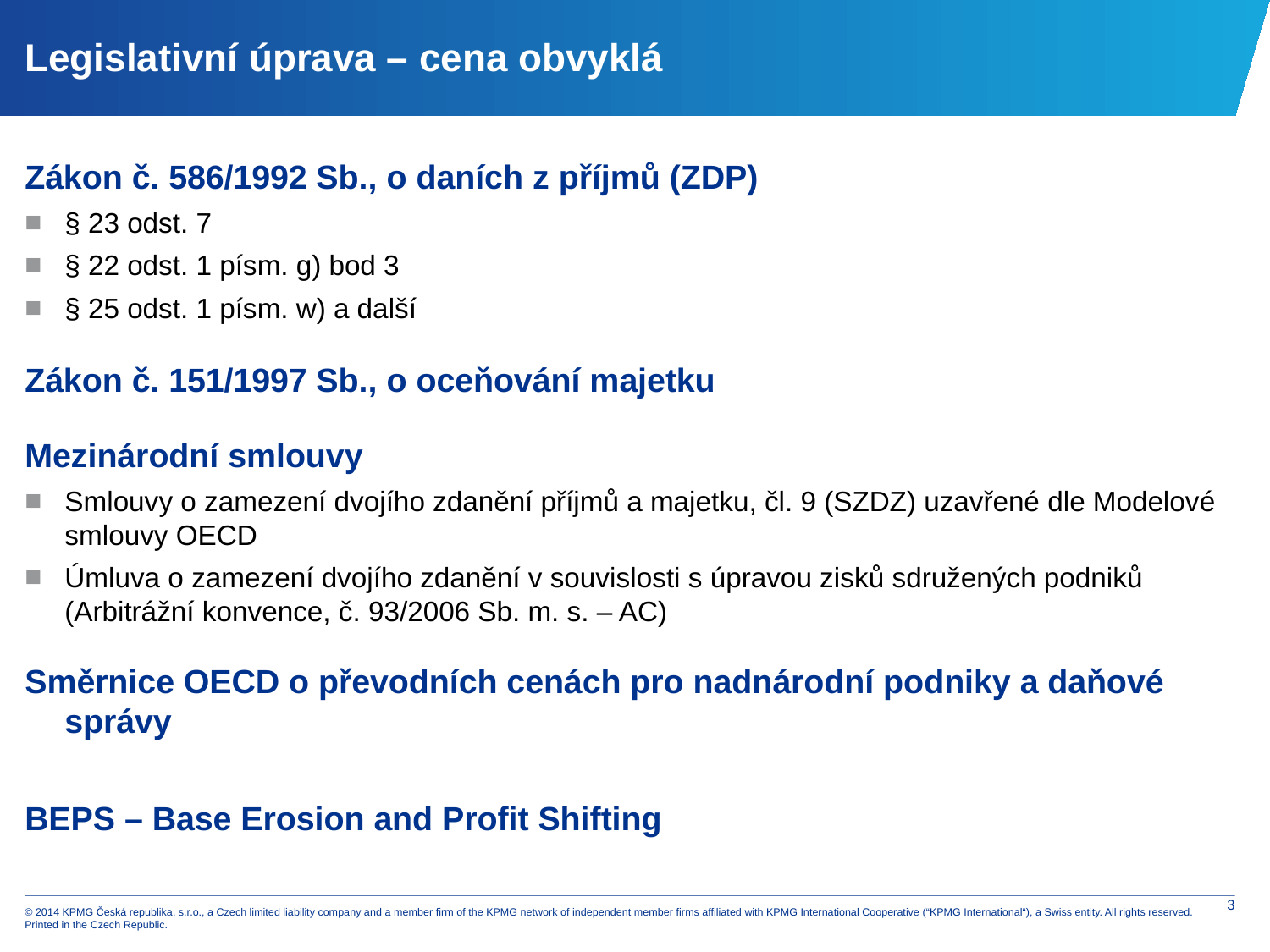

# Legislativní úprava – cena obvyklá
Zákon č. 586/1992 Sb., o daních z příjmů (ZDP)
§ 23 odst. 7
§ 22 odst. 1 písm. g) bod 3
§ 25 odst. 1 písm. w) a další

Zákon č. 151/1997 Sb., o oceňování majetku

Mezinárodní smlouvy
Smlouvy o zamezení dvojího zdanění příjmů a majetku, čl. 9 (SZDZ) uzavřené dle Modelové smlouvy OECD
Úmluva o zamezení dvojího zdanění v souvislosti s úpravou zisků sdružených podniků (Arbitrážní konvence, č. 93/2006 Sb. m. s. – AC)

Směrnice OECD o převodních cenách pro nadnárodní podniky a daňové správy

BEPS – Base Erosion and Profit Shifting